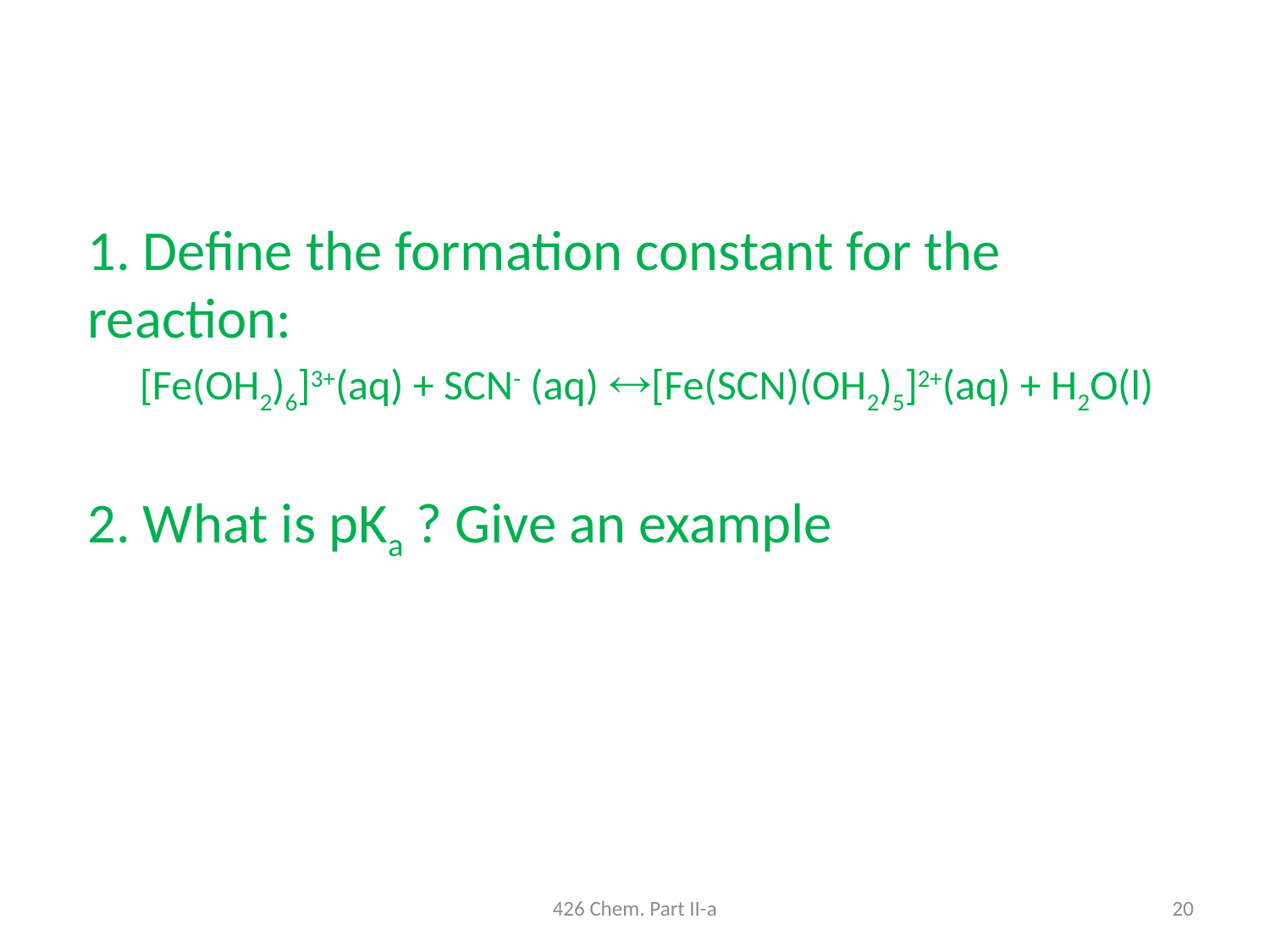

1. Define the formation constant for the reaction:
[Fe(OH2)6]3+(aq) + SCN- (aq) ↔[Fe(SCN)(OH2)5]2+(aq) + H2O(l)

2. What is pKa ? Give an example

426 Chem. Part II-a
20